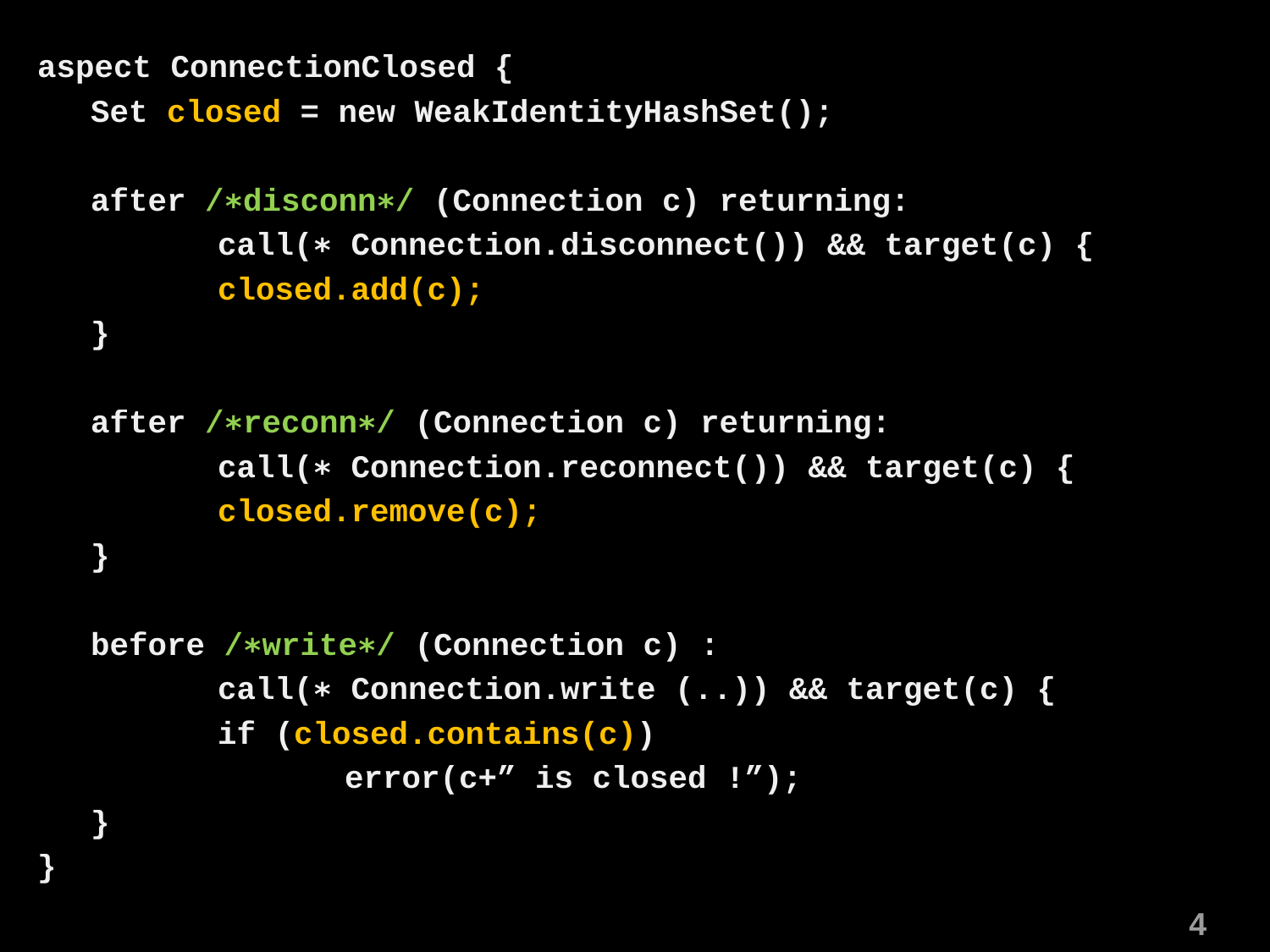

aspect ConnectionClosed {
	Set closed = new WeakIdentityHashSet();

	after /∗disconn∗/ (Connection c) returning:
		call(∗ Connection.disconnect()) && target(c) {
		closed.add(c);
	}

	after /∗reconn∗/ (Connection c) returning:
		call(∗ Connection.reconnect()) && target(c) {
		closed.remove(c);
	}

	before /∗write∗/ (Connection c) :
		call(∗ Connection.write (..)) && target(c) {
		if (closed.contains(c))
			error(c+” is closed !”);
	}
}
4